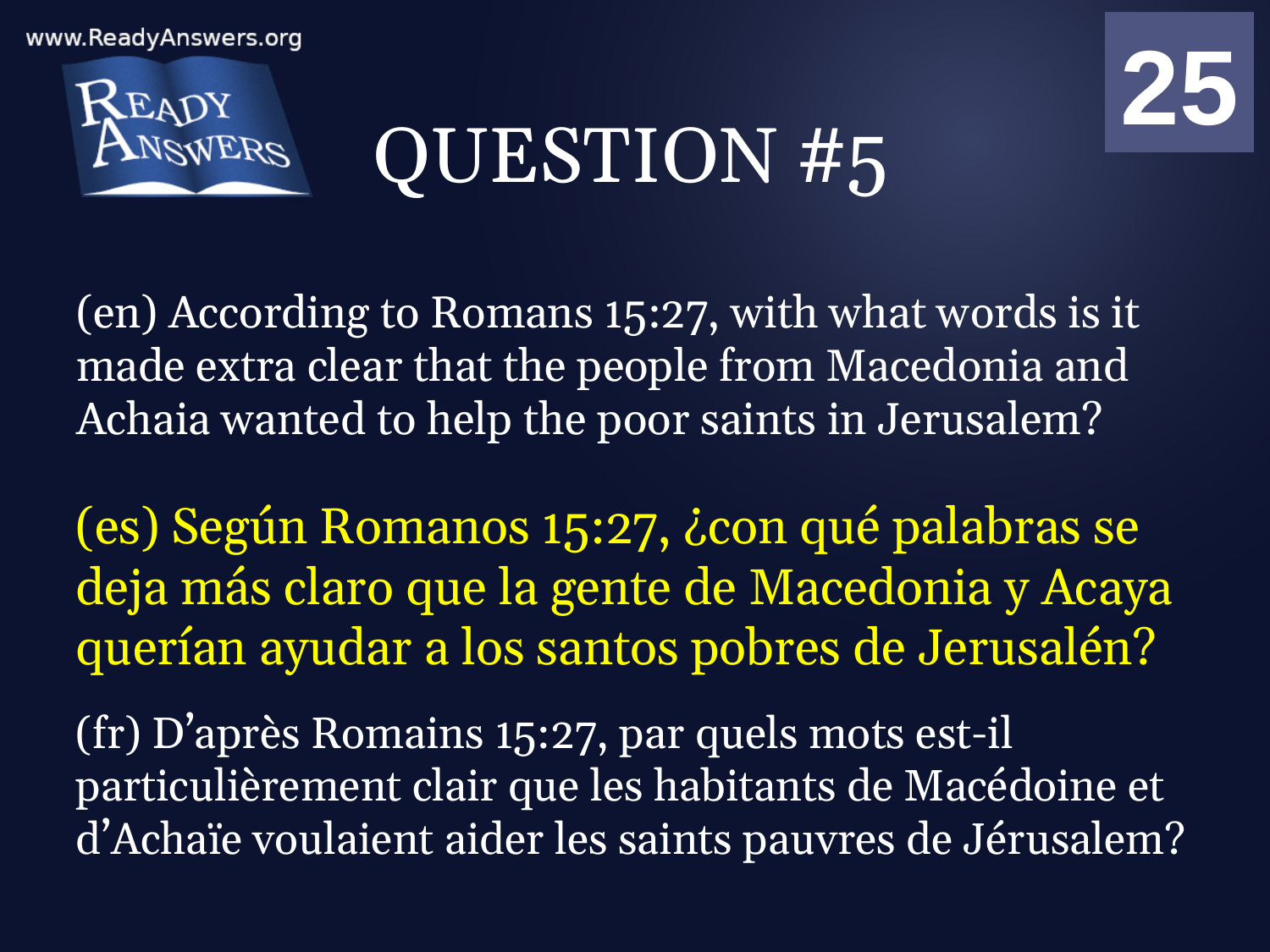

01
02
03
04
05
06
07
08
09
10
11
12
13
14
15
16
17
18
19
20
21
22
23
24
25
00
# QUESTION #5
(en) According to Romans 15:27, with what words is it made extra clear that the people from Macedonia and Achaia wanted to help the poor saints in Jerusalem?
(es) Según Romanos 15:27, ¿con qué palabras se deja más claro que la gente de Macedonia y Acaya querían ayudar a los santos pobres de Jerusalén?
(fr) D’après Romains 15:27, par quels mots est-il particulièrement clair que les habitants de Macédoine et d’Achaïe voulaient aider les saints pauvres de Jérusalem?